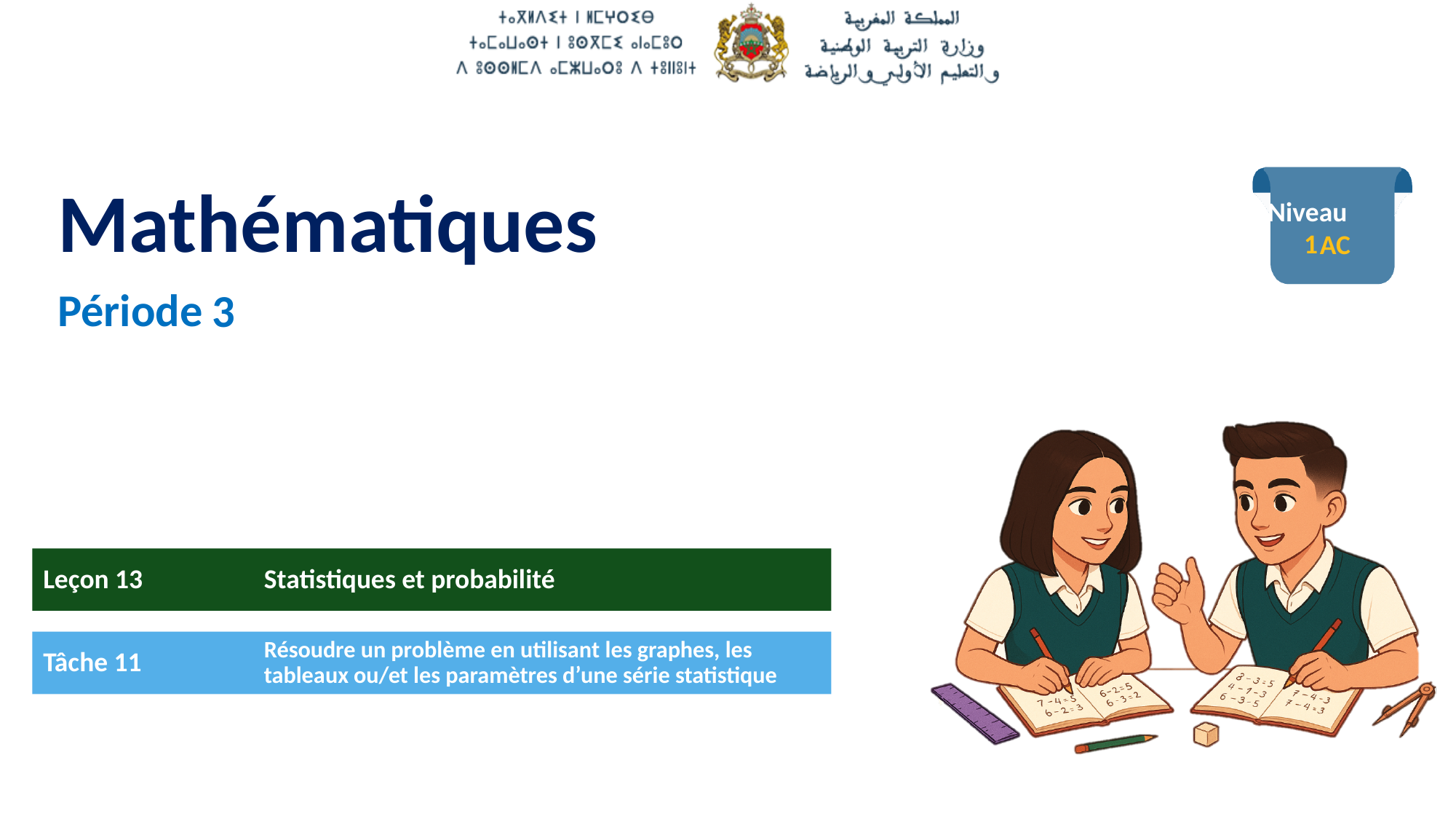

1
3
Leçon 13
Statistiques et probabilité

Tâche 11
Résoudre un problème en utilisant les graphes, les tableaux ou/et les paramètres d’une série statistique